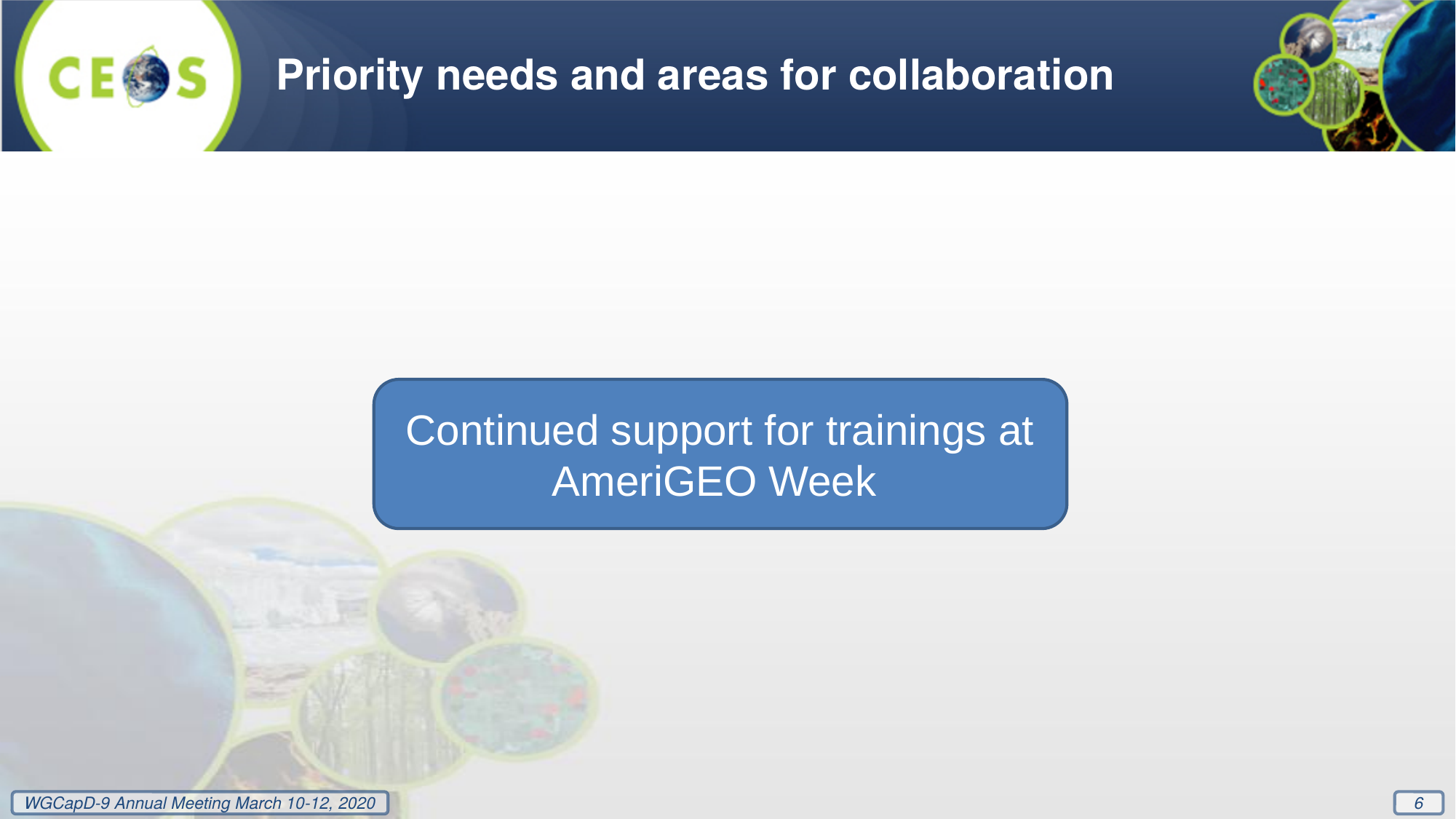

Priority needs and areas for collaboration
Continued support for trainings at AmeriGEO Week
6